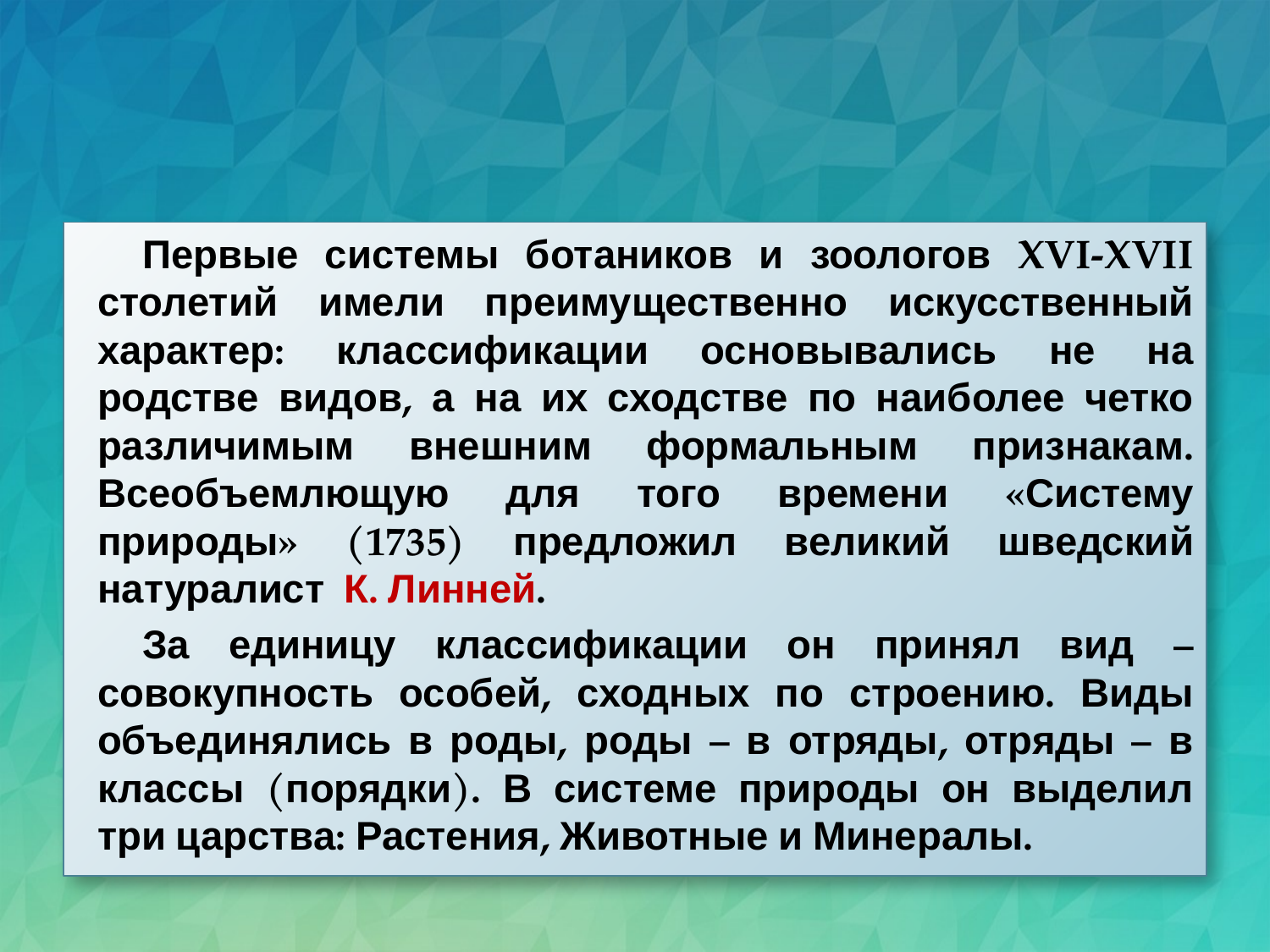

Первые системы ботаников и зоологов XVI-XVII столетий имели преимущественно искусственный характер: классификации основывались не на родстве видов, а на их сходстве по наиболее четко различимым внешним формальным признакам. Всеобъемлющую для того времени «Систему природы» (1735) предложил великий шведский натуралист  К. Линней.
За единицу классификации он принял вид – совокупность особей, сходных по строению. Виды объединялись в роды, роды – в отряды, отряды – в классы (порядки). В системе природы он выделил три царства: Растения, Животные и Минералы.